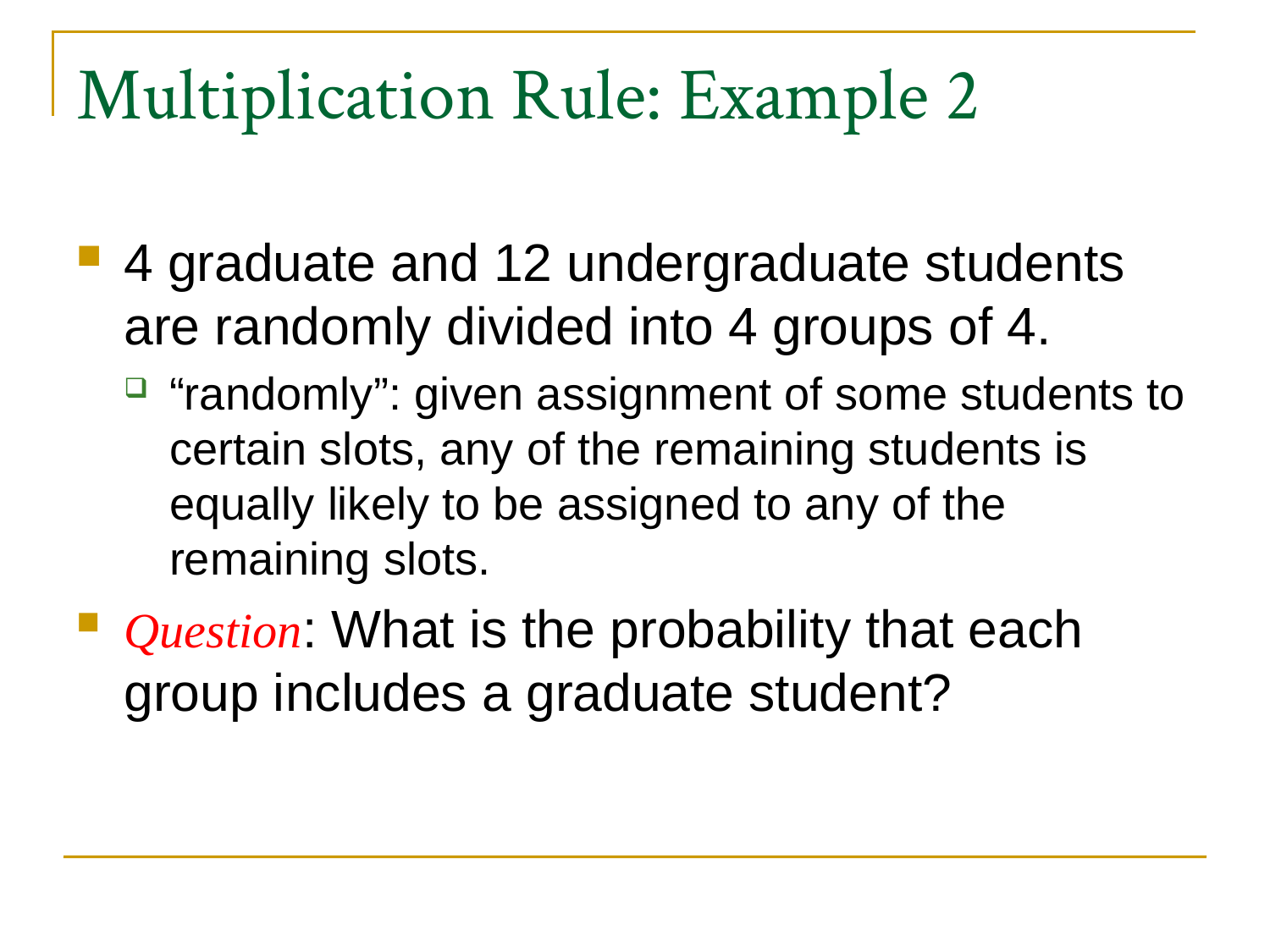

# Multiplication Rule: Example 2
4 graduate and 12 undergraduate students are randomly divided into 4 groups of 4.
“randomly”: given assignment of some students to certain slots, any of the remaining students is equally likely to be assigned to any of the remaining slots.
Question: What is the probability that each group includes a graduate student?